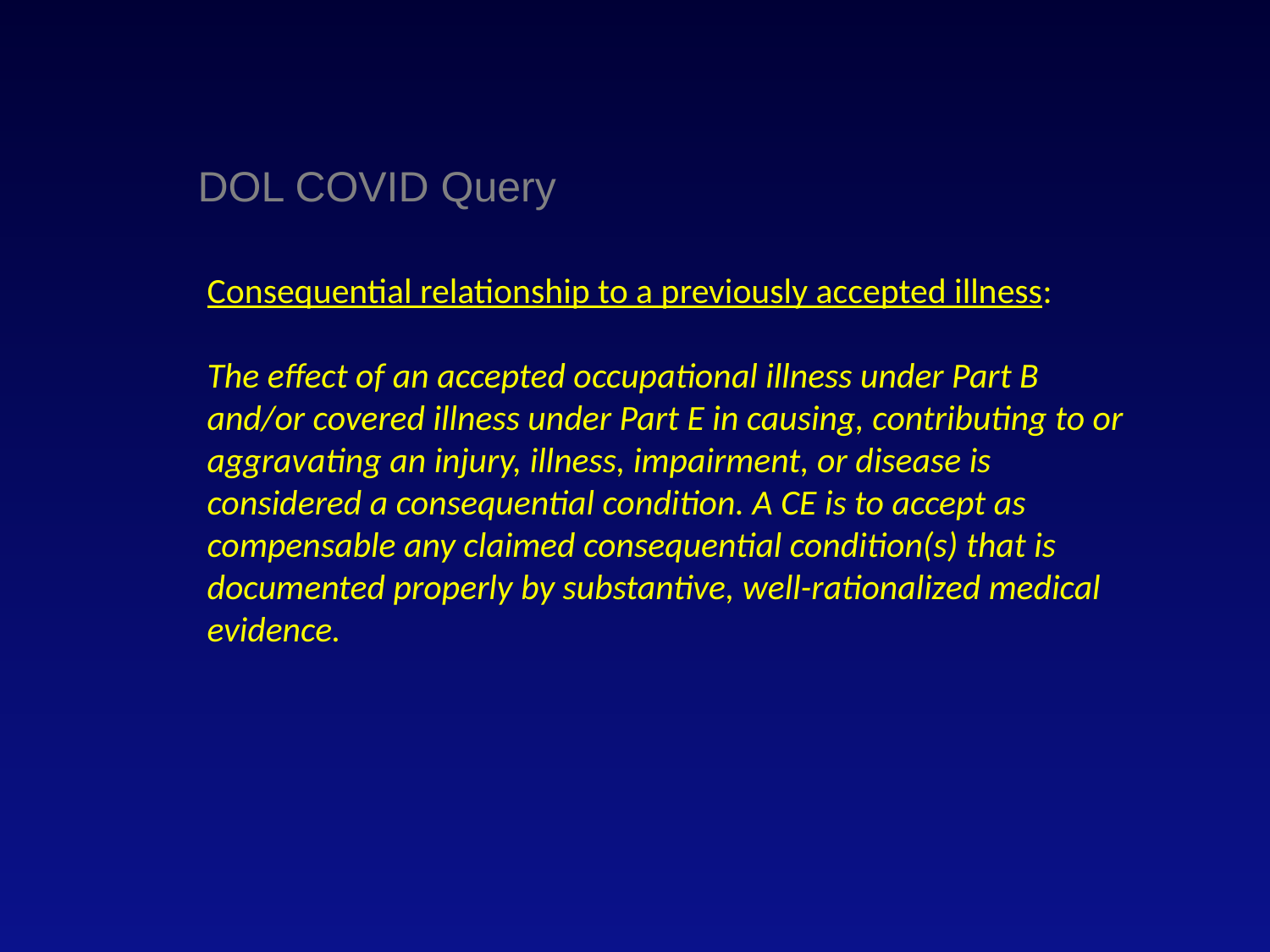

# DOL COVID Query
Consequential relationship to a previously accepted illness:

The effect of an accepted occupational illness under Part B and/or covered illness under Part E in causing, contributing to or aggravating an injury, illness, impairment, or disease is considered a consequential condition. A CE is to accept as compensable any claimed consequential condition(s) that is documented properly by substantive, well-rationalized medical evidence.